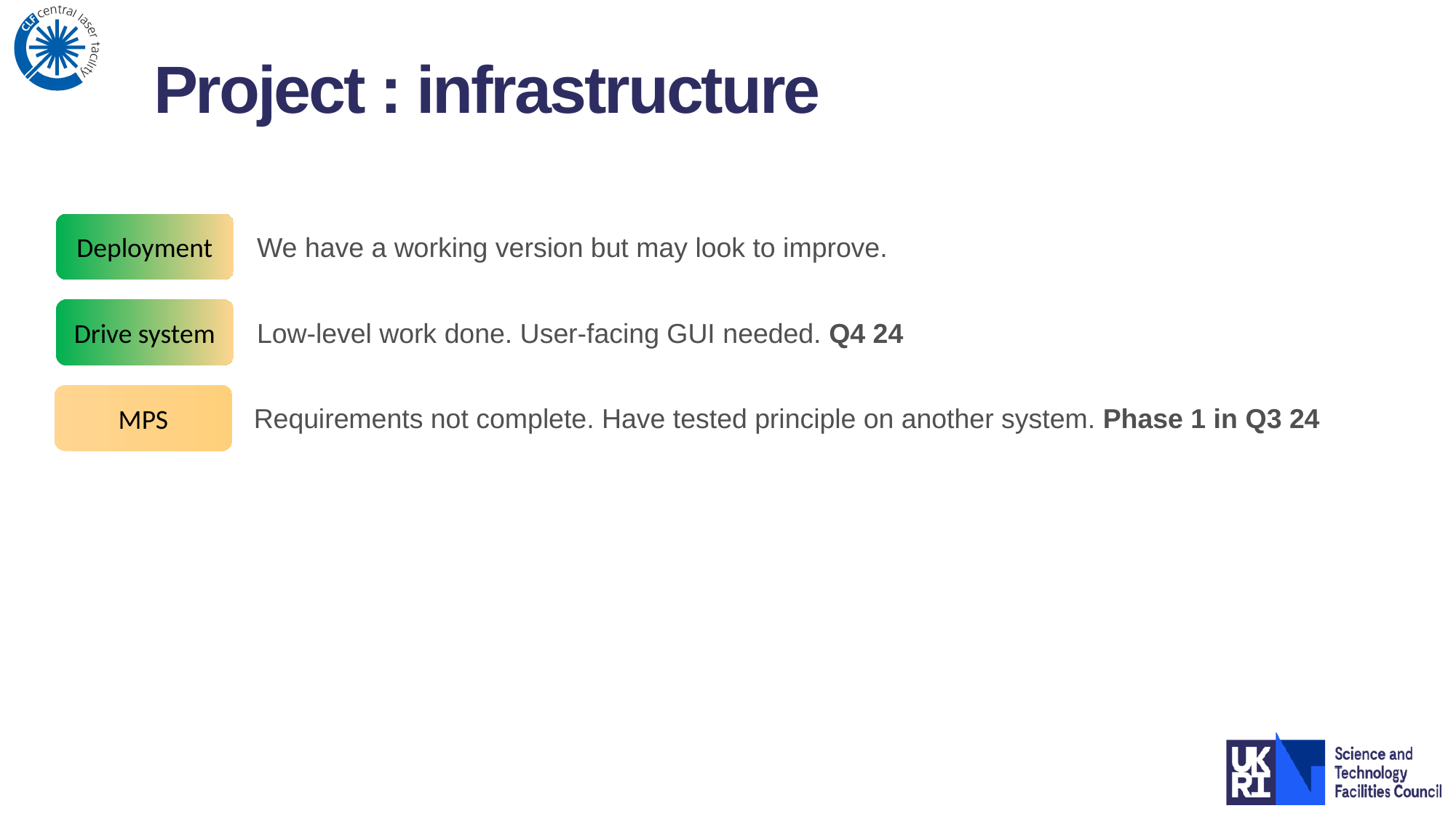

Project : infrastructure
Deployment
We have a working version but may look to improve.
Drive system
Low-level work done. User-facing GUI needed. Q4 24
MPS
Requirements not complete. Have tested principle on another system. Phase 1 in Q3 24